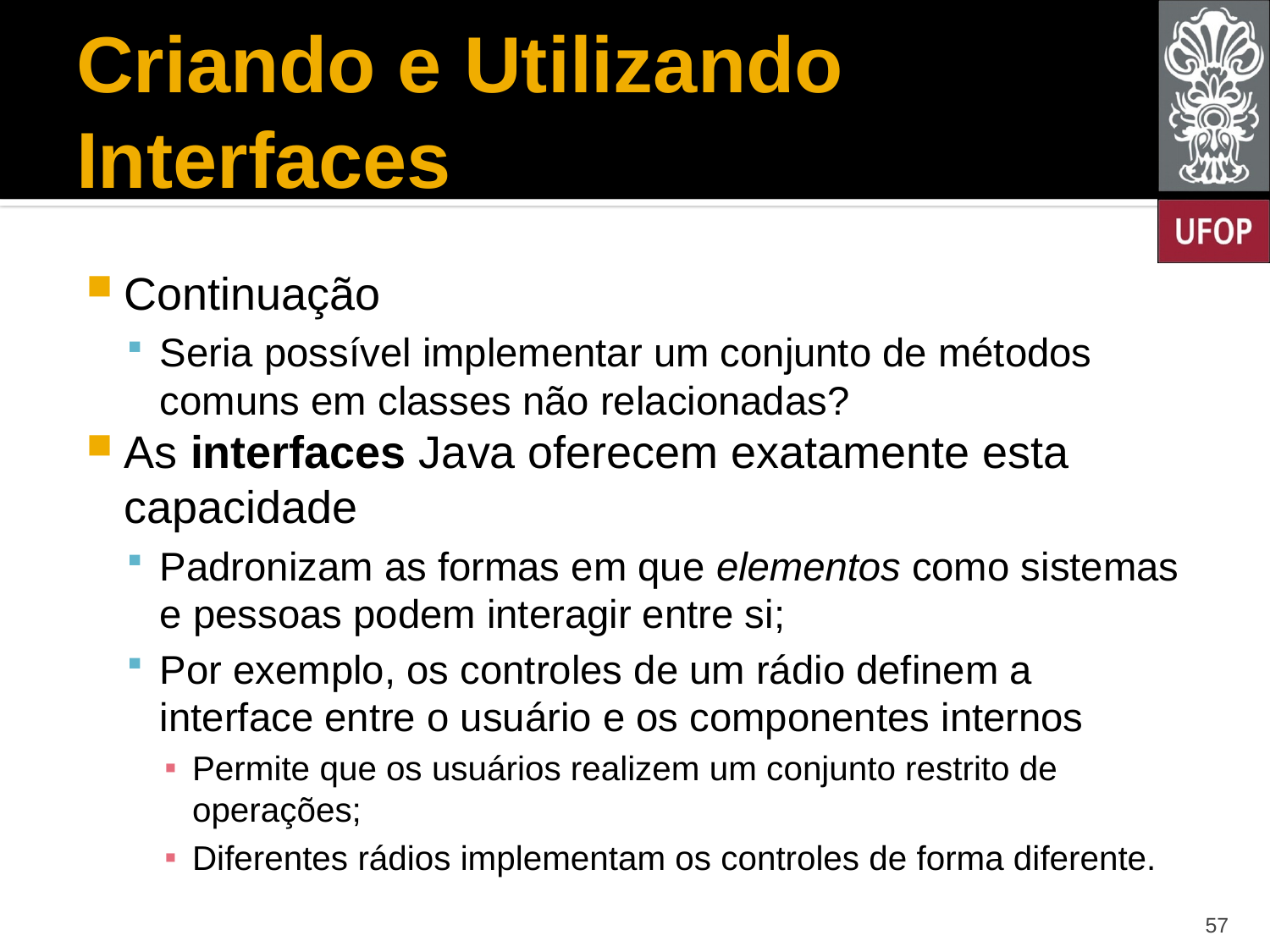

# Criando e Utilizando Interfaces
Continuação
Seria possível implementar um conjunto de métodos comuns em classes não relacionadas?
As interfaces Java oferecem exatamente esta capacidade
Padronizam as formas em que elementos como sistemas e pessoas podem interagir entre si;
Por exemplo, os controles de um rádio definem a interface entre o usuário e os componentes internos
Permite que os usuários realizem um conjunto restrito de operações;
Diferentes rádios implementam os controles de forma diferente.
57